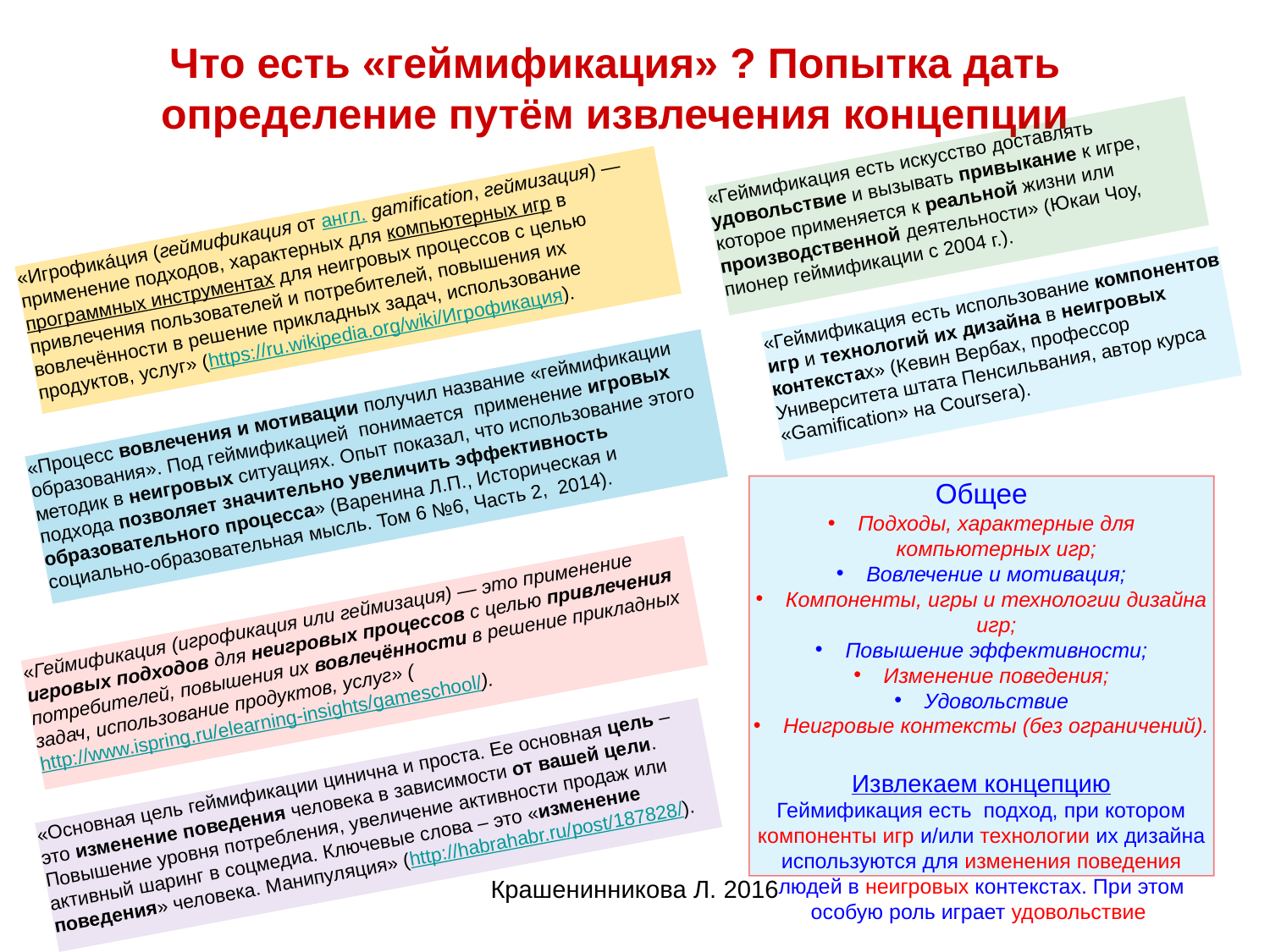

Что есть «геймификация» ? Попытка дать определение путём извлечения концепции

«Геймификация есть искусство доставлять удовольствие и вызывать привыкание к игре, которое применяется к реальной жизни или производственной деятельности» (Юкаи Чоу, пионер геймификации с 2004 г.).
«Игрофика́ция (геймификация от англ. gamification, геймизация) — применение подходов, характерных для компьютерных игр в программных инструментах для неигровых процессов с целью привлечения пользователей и потребителей, повышения их вовлечённости в решение прикладных задач, использование продуктов, услуг» (https://ru.wikipedia.org/wiki/Игрофикация).
«Геймификация есть использование компонентов игр и технологий их дизайна в неигровых контекстах» (Кевин Вербах, профессор Университета штата Пенсильвания, автор курса «Gamification» на Coursera).
«Процесс вовлечения и мотивации получил название «геймификации образования». Под геймификацией  понимается  применение игровых методик в неигровых ситуациях. Опыт показал, что использование этого подхода позволяет значительно увеличить эффективность образовательного процесса» (Варенина Л.П., Историческая и социально-образовательная мысль. Toм 6 №6, Часть 2,  2014).
Общее
Подходы, характерные для компьютерных игр;
Вовлечение и мотивация;
Компоненты, игры и технологии дизайна игр;
Повышение эффективности;
Изменение поведения;
Удовольствие
Неигровые контексты (без ограничений).

Извлекаем концепцию
Геймификация есть  подход, при котором компоненты игр и/или технологии их дизайна используются для изменения поведения людей в неигровых контекстах. При этом особую роль играет удовольствие

«Геймификация (игрофикация или геймизация) — это применение игровых подходов для неигровых процессов с целью привлечения потребителей, повышения их вовлечённости в решение прикладных задач, использование продуктов, услуг» (http://www.ispring.ru/elearning-insights/gameschool/).
«Основная цель геймификации цинична и проста. Ее основная цель – это изменение поведения человека в зависимости от вашей цели. Повышение уровня потребления, увеличение активности продаж или активный шаринг в соцмедиа. Ключевые слова – это «изменение поведения» человека. Манипуляция» (http://habrahabr.ru/post/187828/).
Крашенинникова Л. 2016